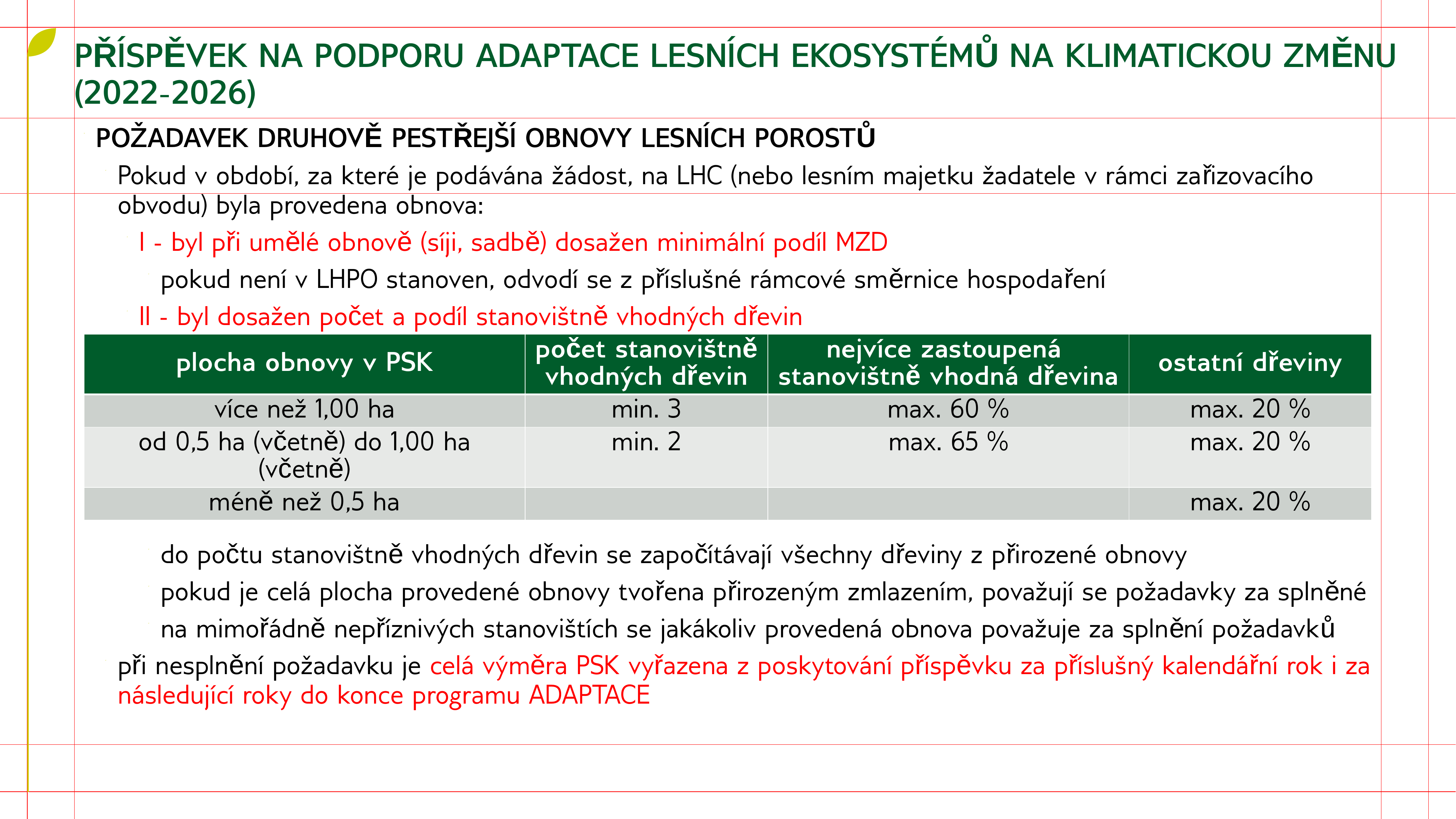

# příspěvek na podporu adaptace lesních ekosystémů na klimatickou změnu (2022-2026)
POŽADAVEK DRUHOVĚ PESTŘEJŠÍ OBNOVY LESNÍCH POROSTŮ
Pokud v období, za které je podávána žádost, na LHC (nebo lesním majetku žadatele v rámci zařizovacího obvodu) byla provedena obnova:
I - byl při umělé obnově (síji, sadbě) dosažen minimální podíl MZD
pokud není v LHPO stanoven, odvodí se z příslušné rámcové směrnice hospodaření
II - byl dosažen počet a podíl stanovištně vhodných dřevin

do počtu stanovištně vhodných dřevin se započítávají všechny dřeviny z přirozené obnovy
pokud je celá plocha provedené obnovy tvořena přirozeným zmlazením, považují se požadavky za splněné
na mimořádně nepříznivých stanovištích se jakákoliv provedená obnova považuje za splnění požadavků
při nesplnění požadavku je celá výměra PSK vyřazena z poskytování příspěvku za příslušný kalendářní rok i za následující roky do konce programu ADAPTACE

| plocha obnovy v PSK | počet stanovištně vhodných dřevin | nejvíce zastoupená stanovištně vhodná dřevina | ostatní dřeviny |
| --- | --- | --- | --- |
| více než 1,00 ha | min. 3 | max. 60 % | max. 20 % |
| od 0,5 ha (včetně) do 1,00 ha (včetně) | min. 2 | max. 65 % | max. 20 % |
| méně než 0,5 ha |  |  | max. 20 % |